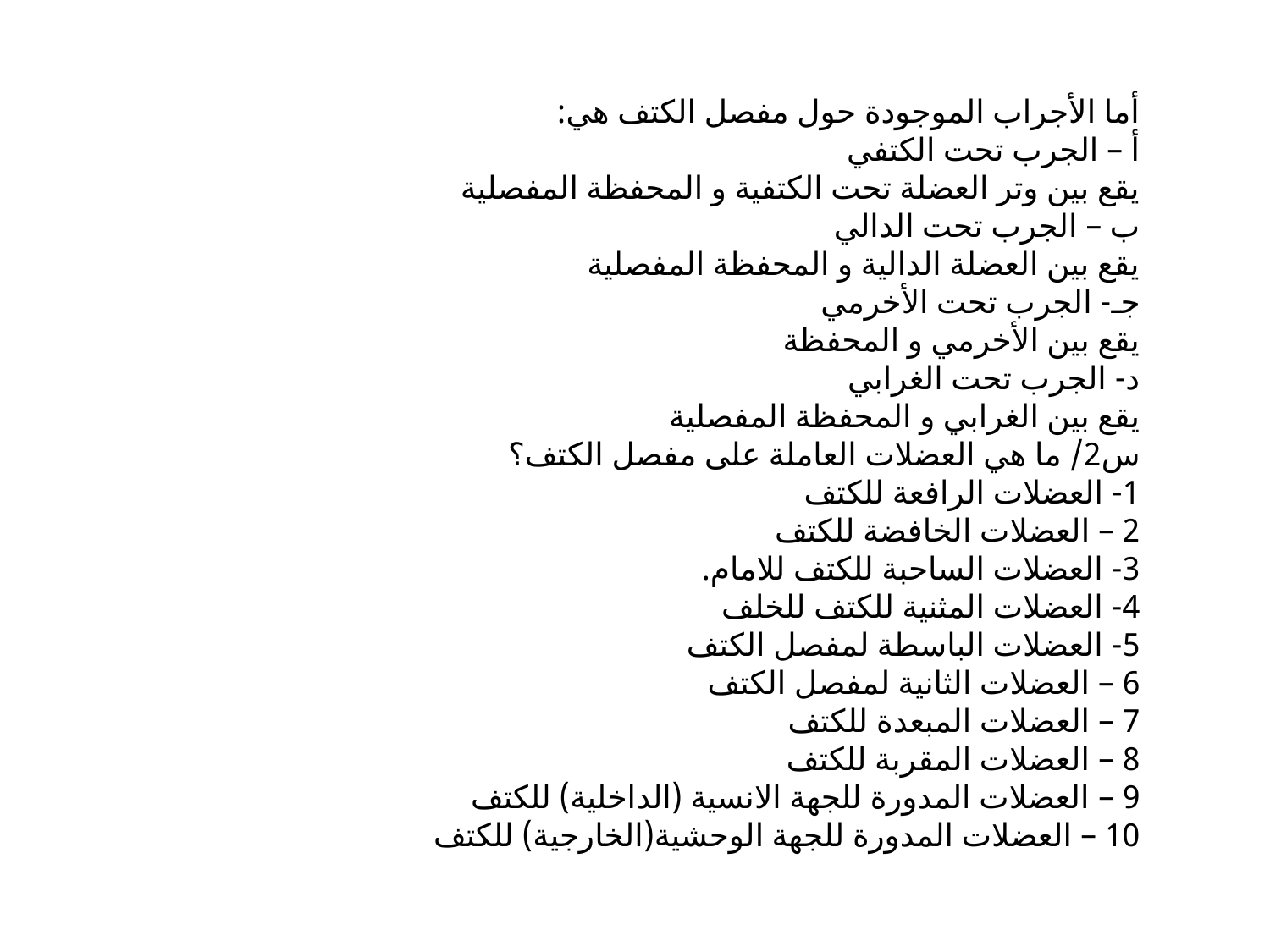

أما الأجراب الموجودة حول مفصل الكتف هي:
أ – الجرب تحت الكتفي
يقع بين وتر العضلة تحت الكتفية و المحفظة المفصلية
ب – الجرب تحت الدالي
يقع بين العضلة الدالية و المحفظة المفصلية
جـ- الجرب تحت الأخرمي
يقع بين الأخرمي و المحفظة
د- الجرب تحت الغرابي
يقع بين الغرابي و المحفظة المفصلية
س2/ ما هي العضلات العاملة على مفصل الكتف؟
1- العضلات الرافعة للكتف
2 – العضلات الخافضة للكتف
3- العضلات الساحبة للكتف للامام.
4- العضلات المثنية للكتف للخلف
5- العضلات الباسطة لمفصل الكتف
6 – العضلات الثانية لمفصل الكتف
7 – العضلات المبعدة للكتف
8 – العضلات المقربة للكتف
9 – العضلات المدورة للجهة الانسية (الداخلية) للكتف
10 – العضلات المدورة للجهة الوحشية(الخارجية) للكتف